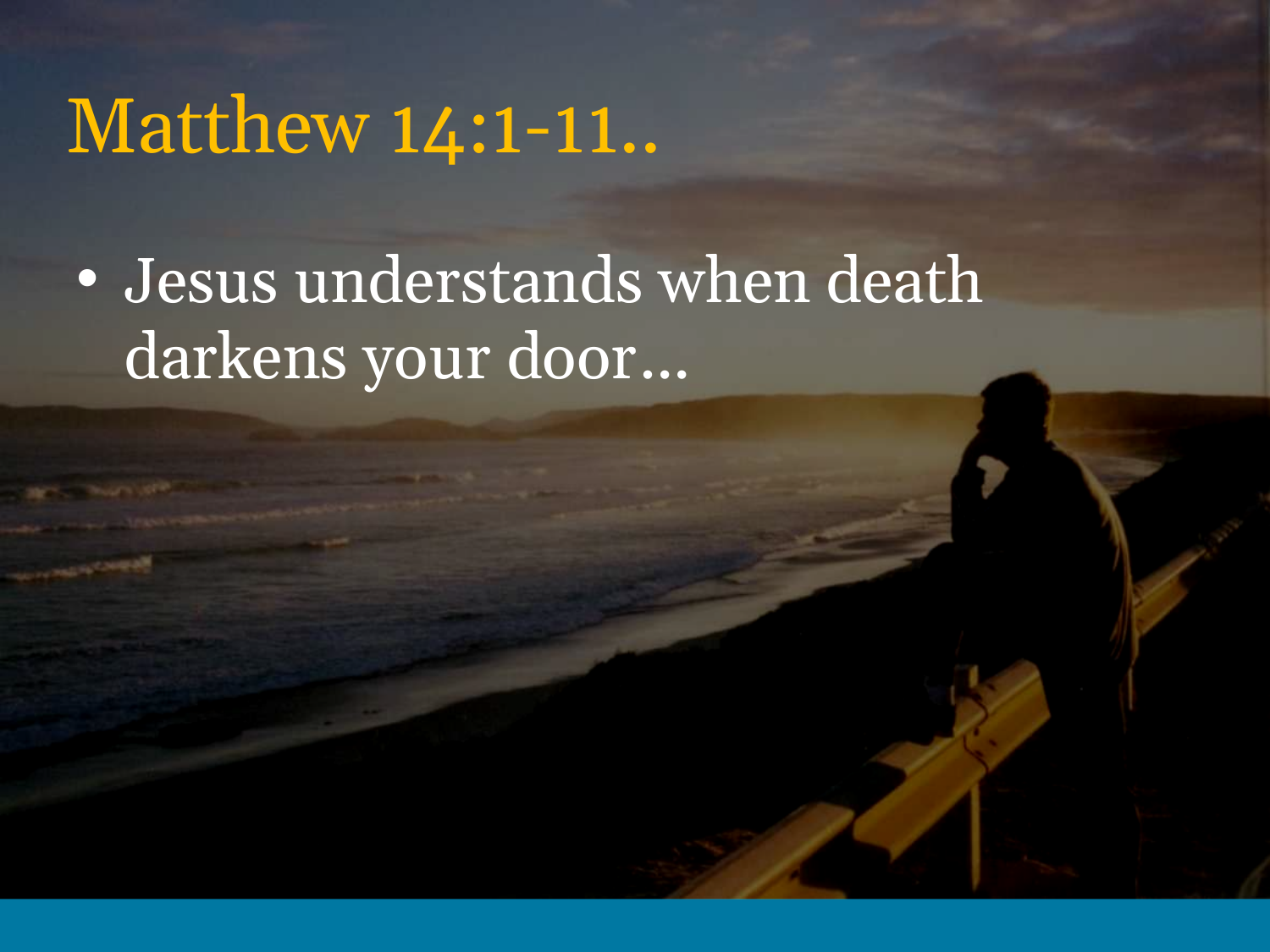

# Matthew 14:1-11..
Jesus understands when death darkens your door…